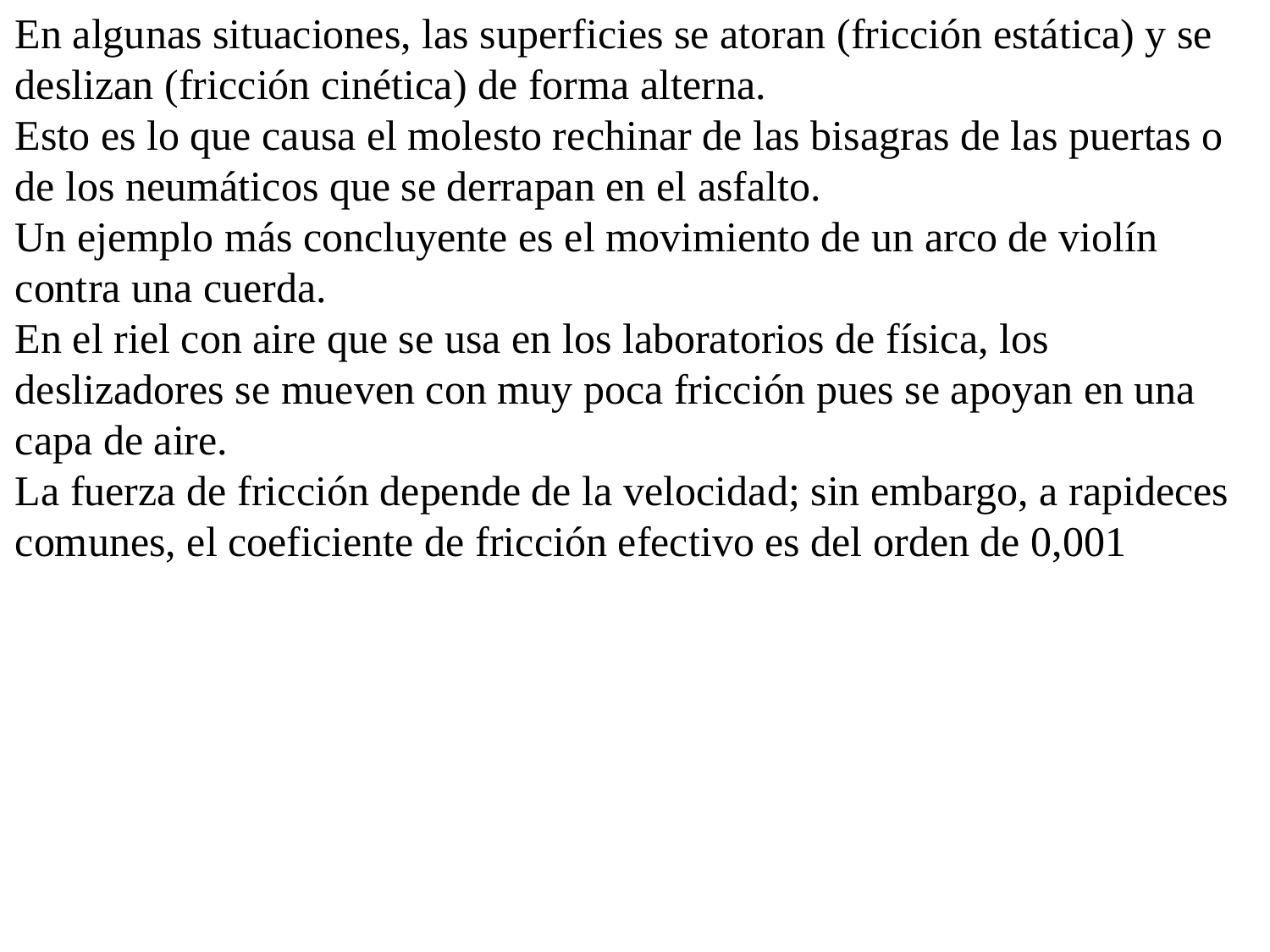

En algunas situaciones, las superficies se atoran (fricción estática) y se deslizan (fricción cinética) de forma alterna.
Esto es lo que causa el molesto rechinar de las bisagras de las puertas o de los neumáticos que se derrapan en el asfalto.
Un ejemplo más concluyente es el movimiento de un arco de violín contra una cuerda.
En el riel con aire que se usa en los laboratorios de física, los deslizadores se mueven con muy poca fricción pues se apoyan en una capa de aire.
La fuerza de fricción depende de la velocidad; sin embargo, a rapideces comunes, el coeficiente de fricción efectivo es del orden de 0,001